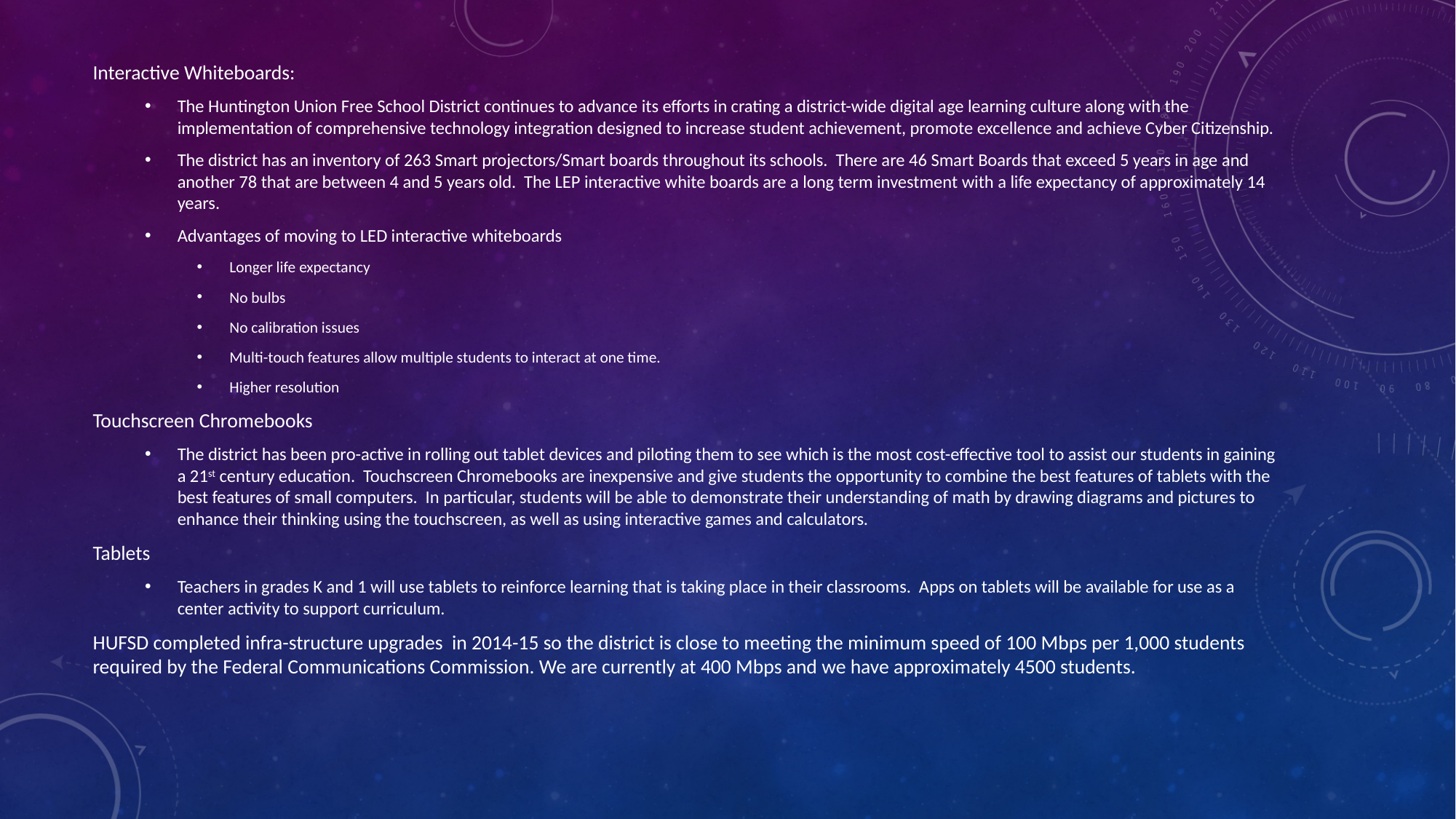

Interactive Whiteboards:
The Huntington Union Free School District continues to advance its efforts in crating a district-wide digital age learning culture along with the implementation of comprehensive technology integration designed to increase student achievement, promote excellence and achieve Cyber Citizenship.
The district has an inventory of 263 Smart projectors/Smart boards throughout its schools.  There are 46 Smart Boards that exceed 5 years in age and another 78 that are between 4 and 5 years old.  The LEP interactive white boards are a long term investment with a life expectancy of approximately 14 years.
Advantages of moving to LED interactive whiteboards
Longer life expectancy
No bulbs
No calibration issues
Multi-touch features allow multiple students to interact at one time.
Higher resolution
Touchscreen Chromebooks
The district has been pro-active in rolling out tablet devices and piloting them to see which is the most cost-effective tool to assist our students in gaining a 21st century education.  Touchscreen Chromebooks are inexpensive and give students the opportunity to combine the best features of tablets with the best features of small computers.  In particular, students will be able to demonstrate their understanding of math by drawing diagrams and pictures to enhance their thinking using the touchscreen, as well as using interactive games and calculators.
Tablets
Teachers in grades K and 1 will use tablets to reinforce learning that is taking place in their classrooms.  Apps on tablets will be available for use as a center activity to support curriculum.
HUFSD completed infra-structure upgrades  in 2014-15 so the district is close to meeting the minimum speed of 100 Mbps per 1,000 students required by the Federal Communications Commission. We are currently at 400 Mbps and we have approximately 4500 students.